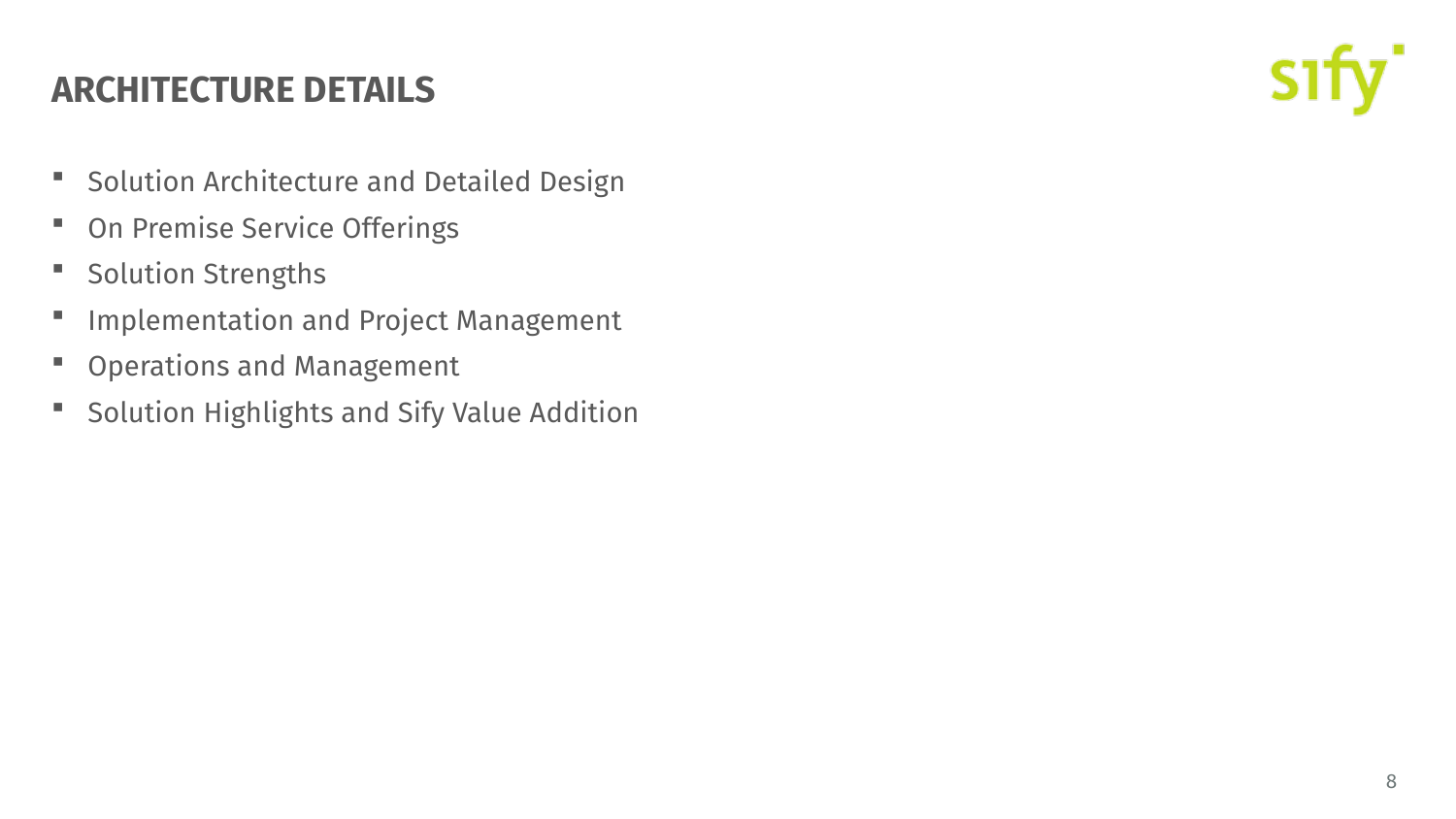

# Architecture Details
Solution Architecture and Detailed Design
On Premise Service Offerings
Solution Strengths
Implementation and Project Management
Operations and Management
Solution Highlights and Sify Value Addition
8